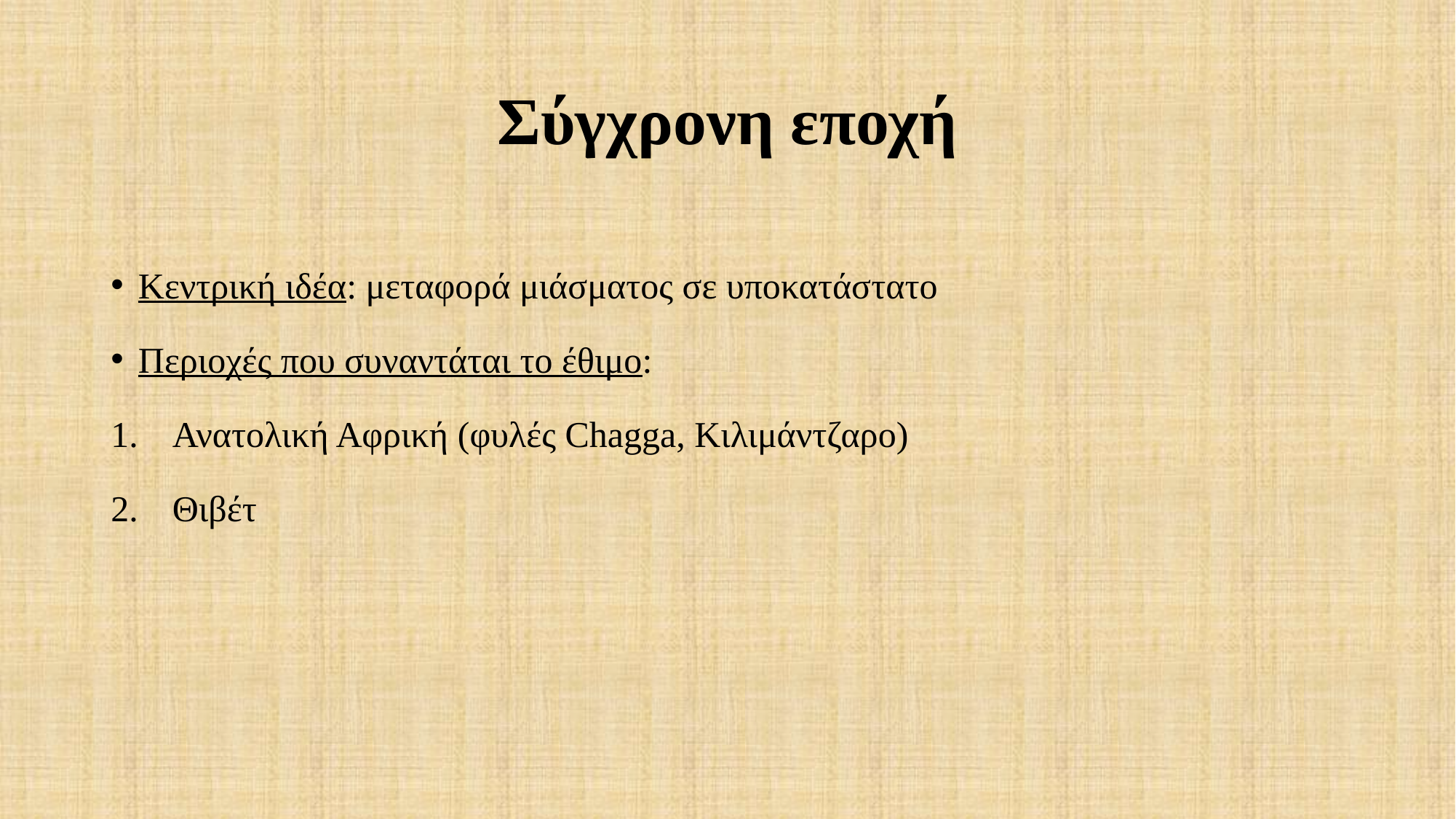

# Σύγχρονη εποχή
Κεντρική ιδέα: μεταφορά μιάσματος σε υποκατάστατο
Περιοχές που συναντάται το έθιμο:
Ανατολική Αφρική (φυλές Chagga, Κιλιμάντζαρο)
Θιβέτ